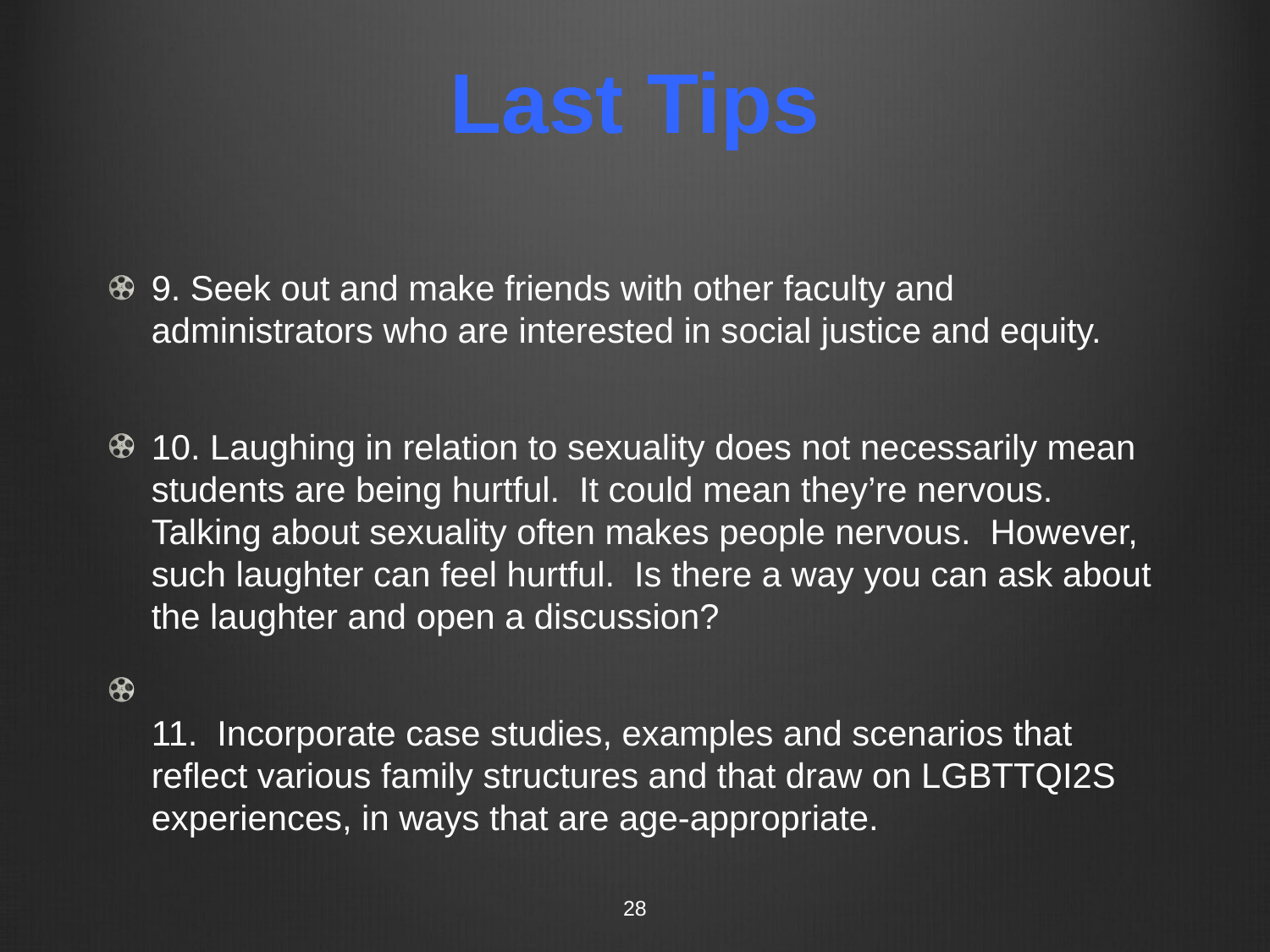

# Last Tips
9. Seek out and make friends with other faculty and administrators who are interested in social justice and equity.
10. Laughing in relation to sexuality does not necessarily mean students are being hurtful.  It could mean they’re nervous.  Talking about sexuality often makes people nervous.  However, such laughter can feel hurtful.  Is there a way you can ask about the laughter and open a discussion?
11.  Incorporate case studies, examples and scenarios that reflect various family structures and that draw on LGBTTQI2S experiences, in ways that are age-appropriate.

28